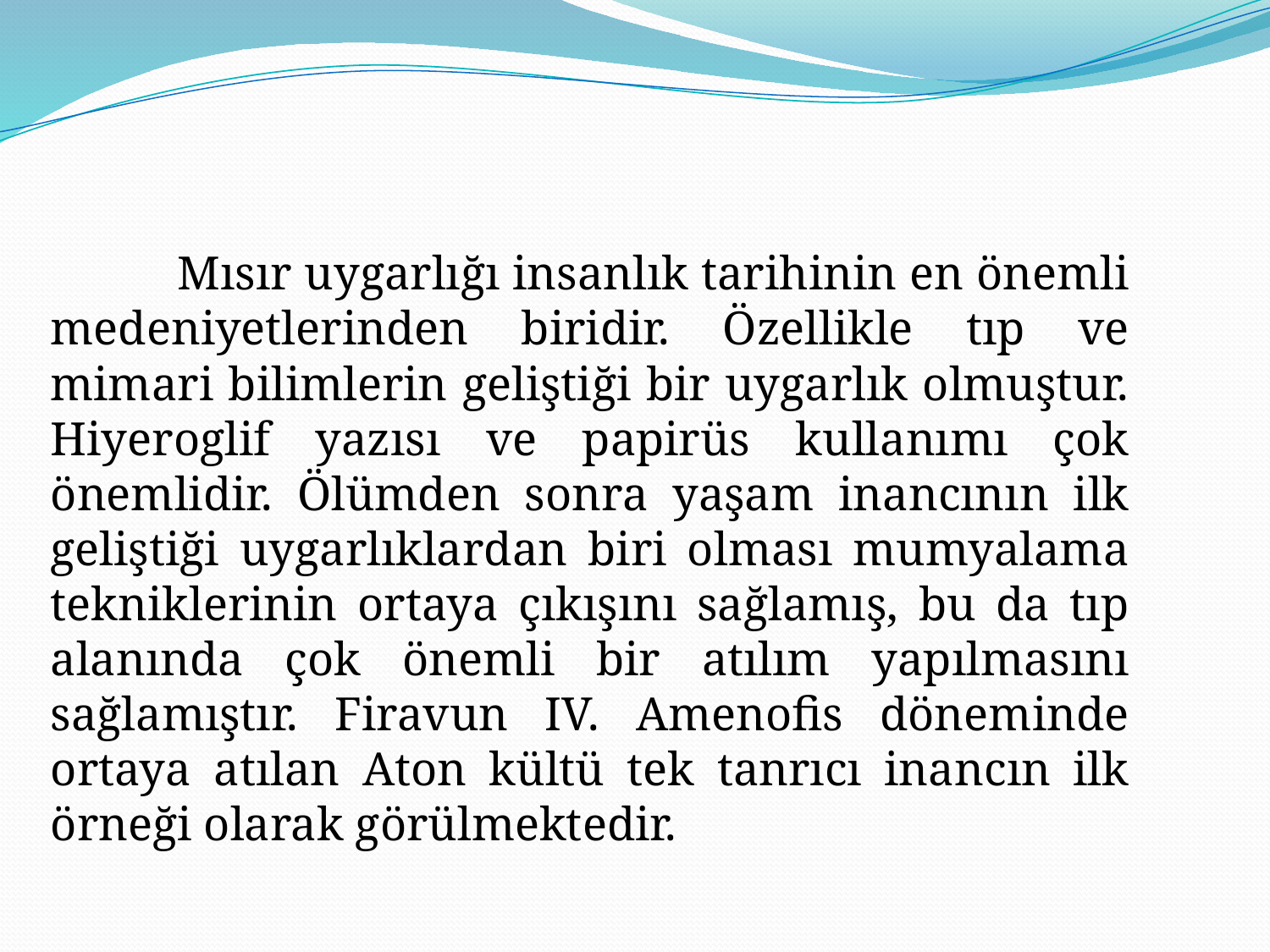

Mısır uygarlığı insanlık tarihinin en önemli medeniyetlerinden biridir. Özellikle tıp ve mimari bilimlerin geliştiği bir uygarlık olmuştur. Hiyeroglif yazısı ve papirüs kullanımı çok önemlidir. Ölümden sonra yaşam inancının ilk geliştiği uygarlıklardan biri olması mumyalama tekniklerinin ortaya çıkışını sağlamış, bu da tıp alanında çok önemli bir atılım yapılmasını sağlamıştır. Firavun IV. Amenofis döneminde ortaya atılan Aton kültü tek tanrıcı inancın ilk örneği olarak görülmektedir.